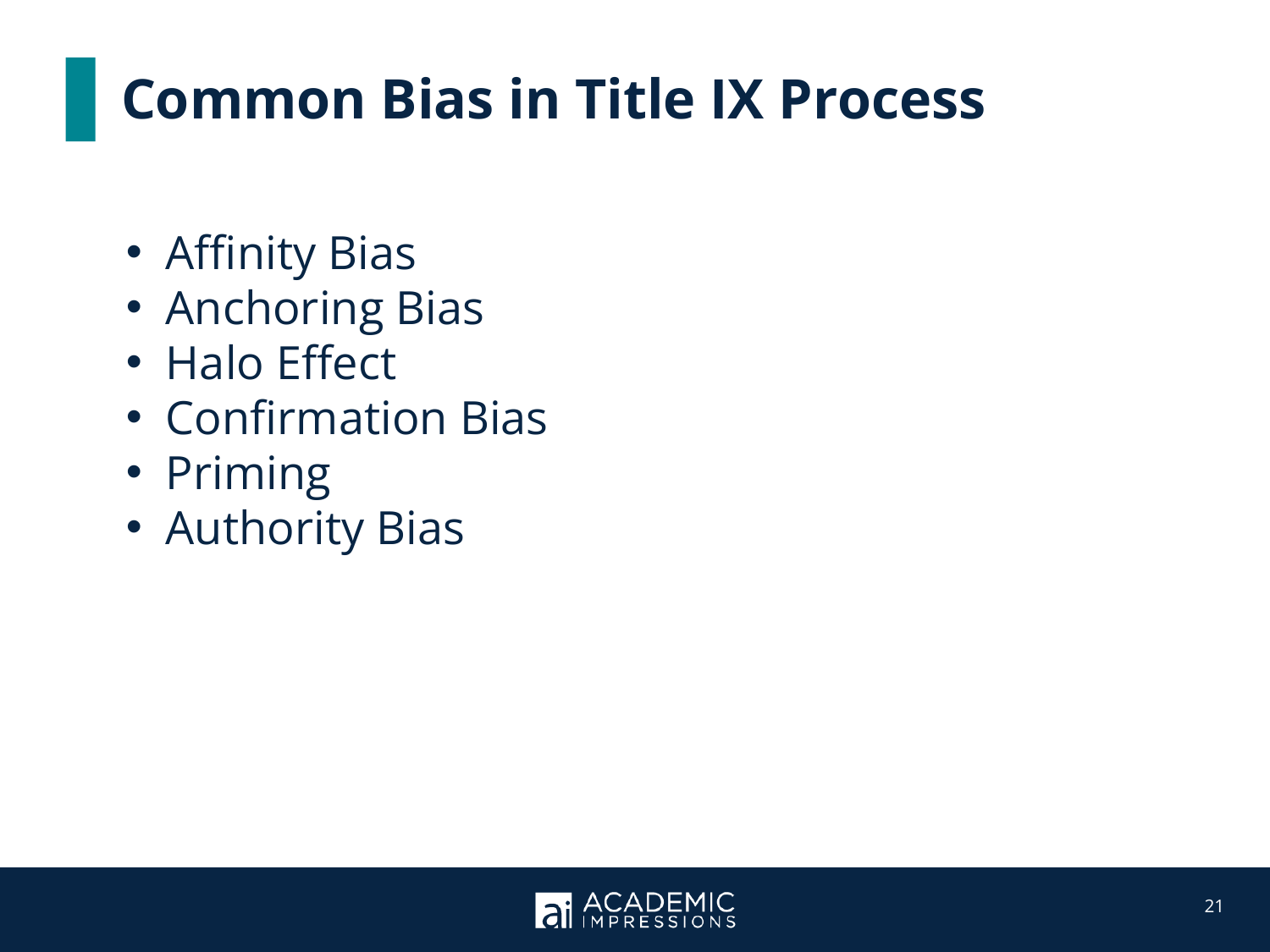

Common Bias in Title IX Process
Affinity Bias
Anchoring Bias
Halo Effect
Confirmation Bias
Priming
Authority Bias